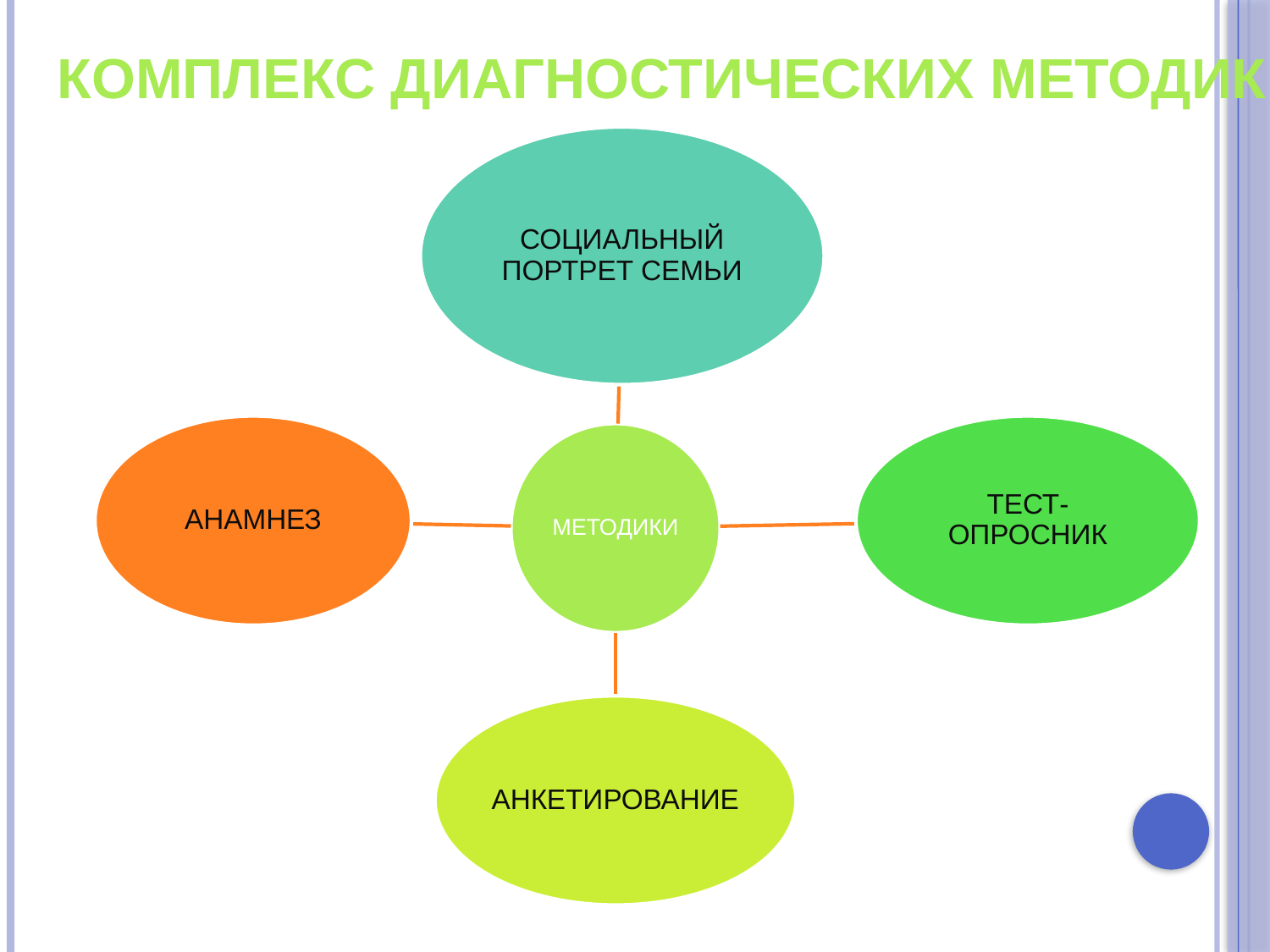

КОМПЛЕКС ДИАГНОСТИЧЕСКИХ МЕТОДИК
МЕТОДИКИ

СОЦИАЛЬНЫЙ ПОРТРЕТ СЕМЬИ

ТЕСТ-ОПРОСНИК

АНКЕТИРОВАНИЕ

АНАМНЕЗ